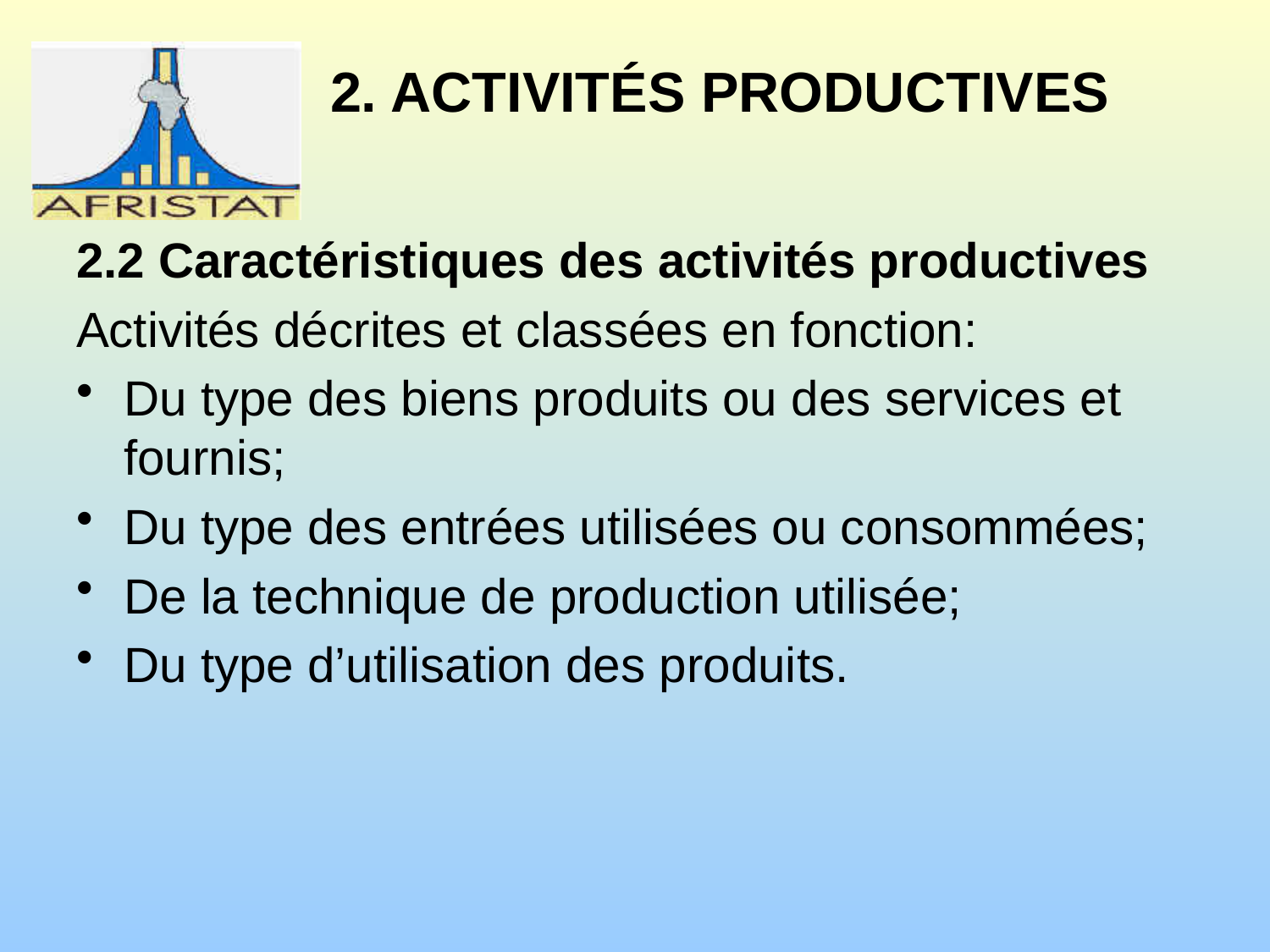

# 2. ACTIVITÉS PRODUCTIVES
2.2 Caractéristiques des activités productives
Activités décrites et classées en fonction:
Du type des biens produits ou des services et fournis;
Du type des entrées utilisées ou consommées;
De la technique de production utilisée;
Du type d’utilisation des produits.